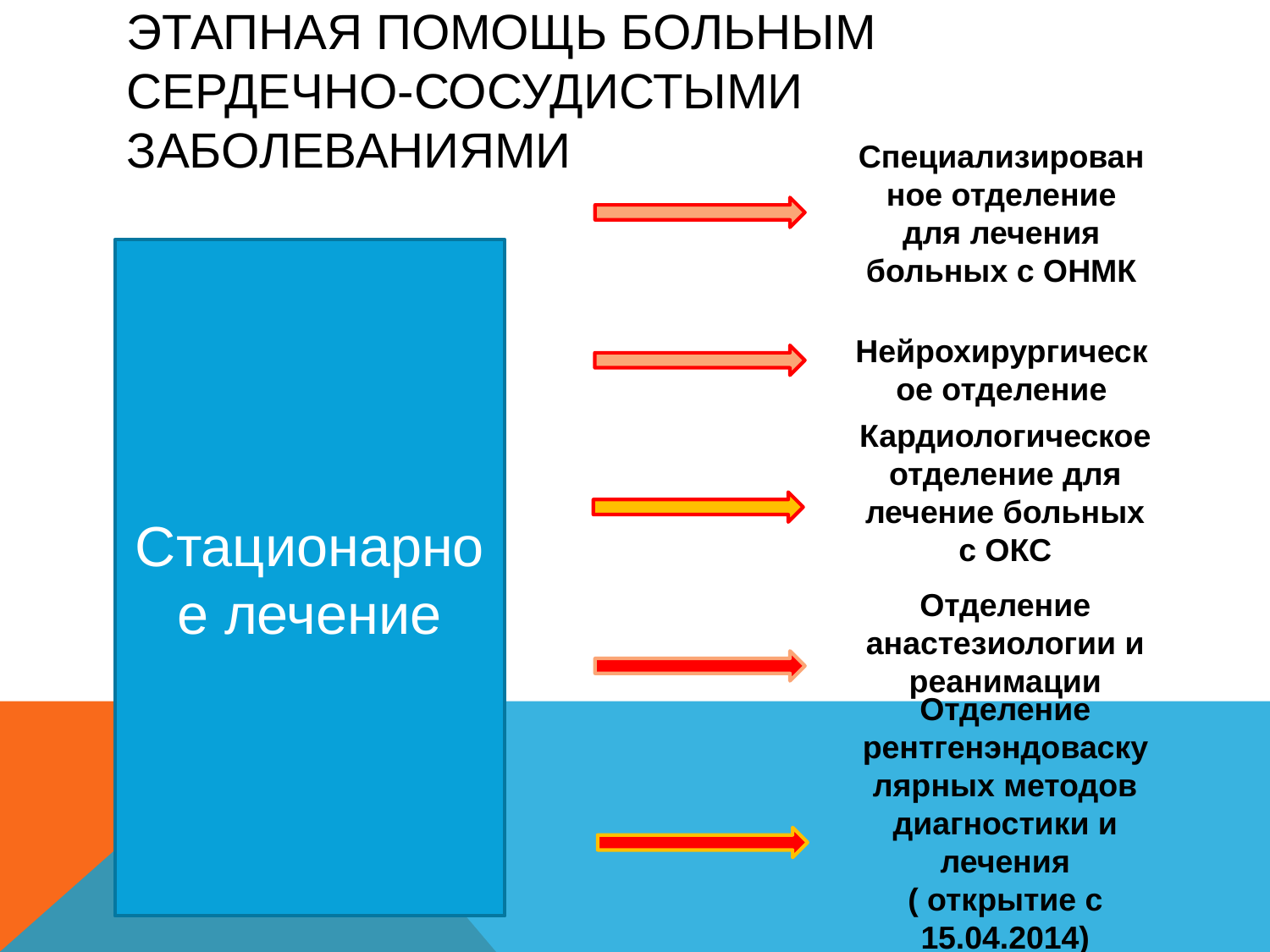

# Этапная помощь больным сердечно-сосудистыми заболеваниями
Специализированное отделение для лечения больных с ОНМК

Стационарное лечение
Нейрохирургическое отделение

Кардиологическое отделение для лечение больных с ОКС

Отделение анастезиологии и реанимации

Отделение рентгенэндоваскулярных методов диагностики и лечения ( открытие с 15.04.2014)